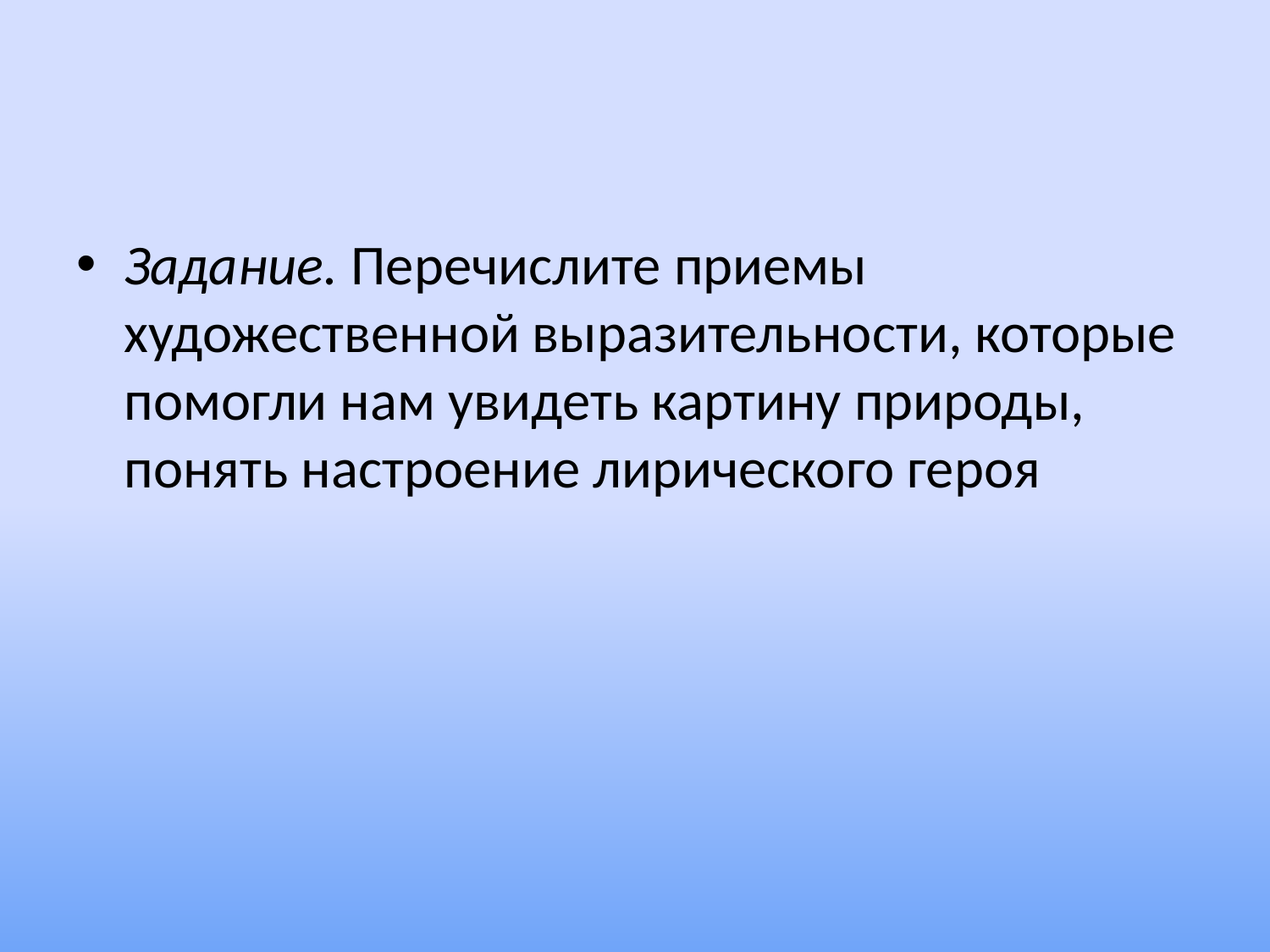

#
Задание. Перечислите приемы художественной выразительности, которые помогли нам увидеть картину природы, понять настроение лирического героя